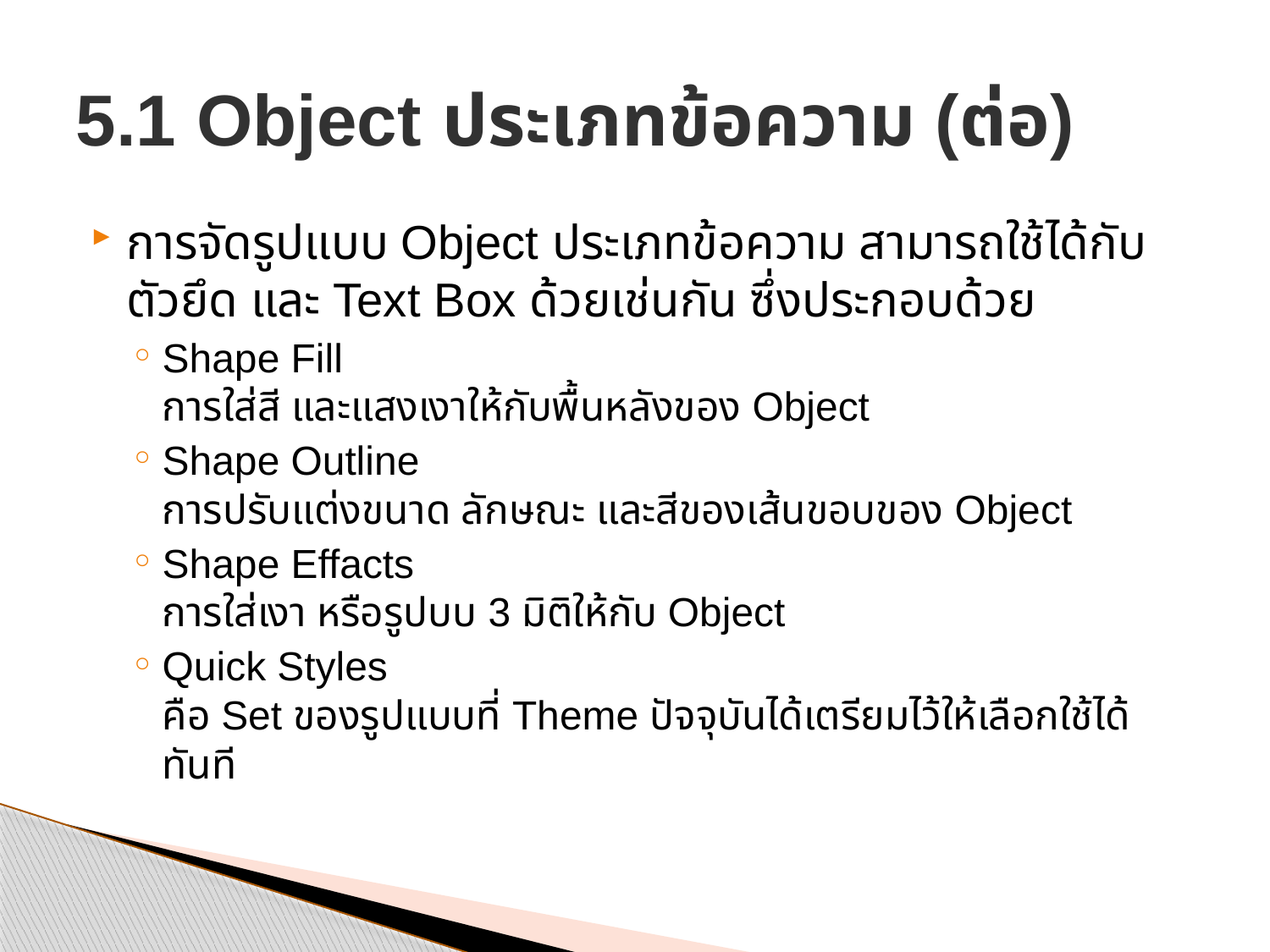

# 5.1 Object ประเภทข้อความ (ต่อ)
การจัดรูปแบบ Object ประเภทข้อความ สามารถใช้ได้กับตัวยึด และ Text Box ด้วยเช่นกัน ซึ่งประกอบด้วย
Shape Fill
การใส่สี และแสงเงาให้กับพื้นหลังของ Object
Shape Outline
การปรับแต่งขนาด ลักษณะ และสีของเส้นขอบของ Object
Shape Effacts
การใส่เงา หรือรูปบบ 3 มิติให้กับ Object
Quick Styles
คือ Set ของรูปแบบที่ Theme ปัจจุบันได้เตรียมไว้ให้เลือกใช้ได้ทันที